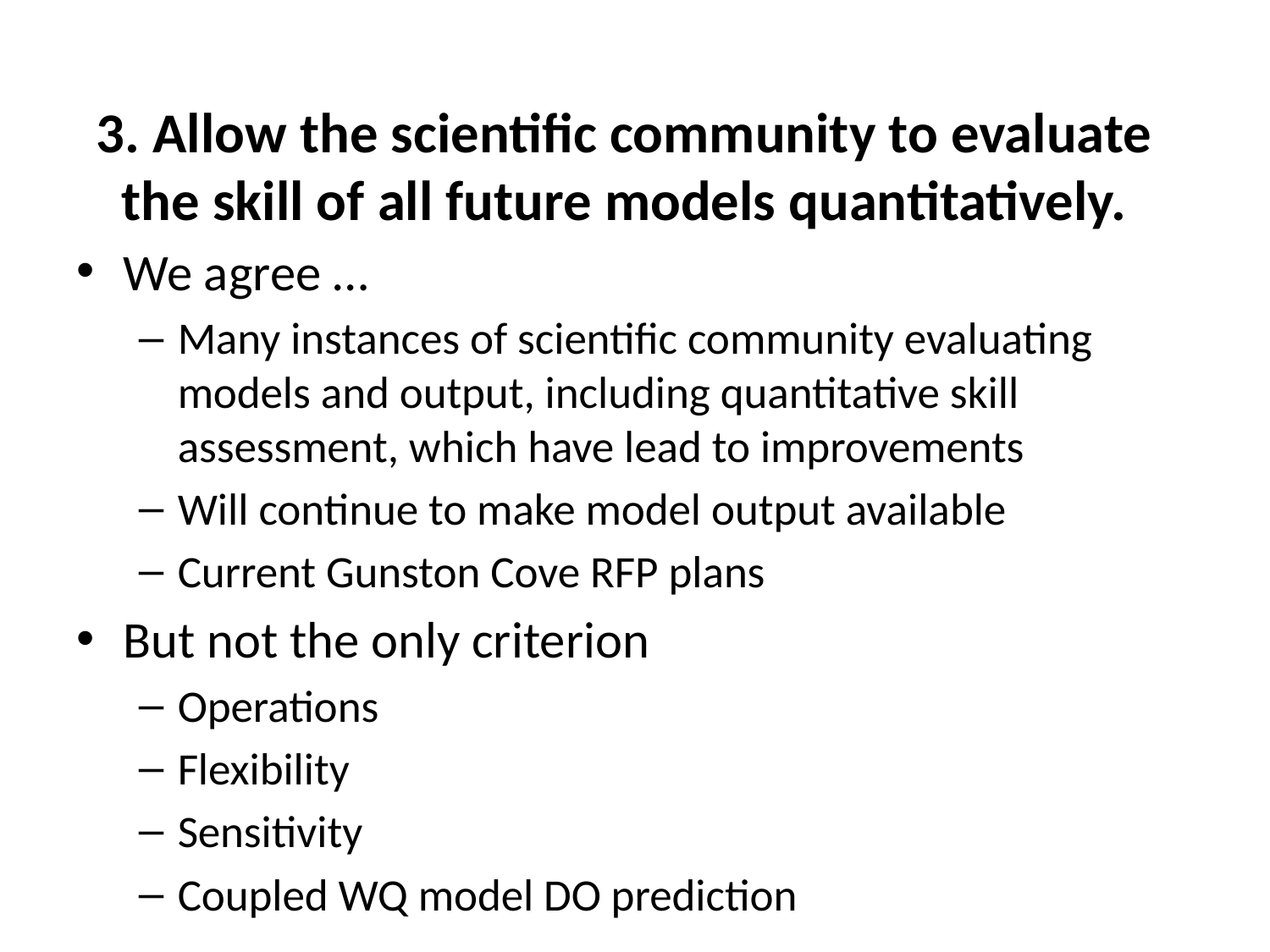

# 3. Allow the scientific community to evaluate the skill of all future models quantitatively.
We agree …
Many instances of scientific community evaluating models and output, including quantitative skill assessment, which have lead to improvements
Will continue to make model output available
Current Gunston Cove RFP plans
But not the only criterion
Operations
Flexibility
Sensitivity
Coupled WQ model DO prediction